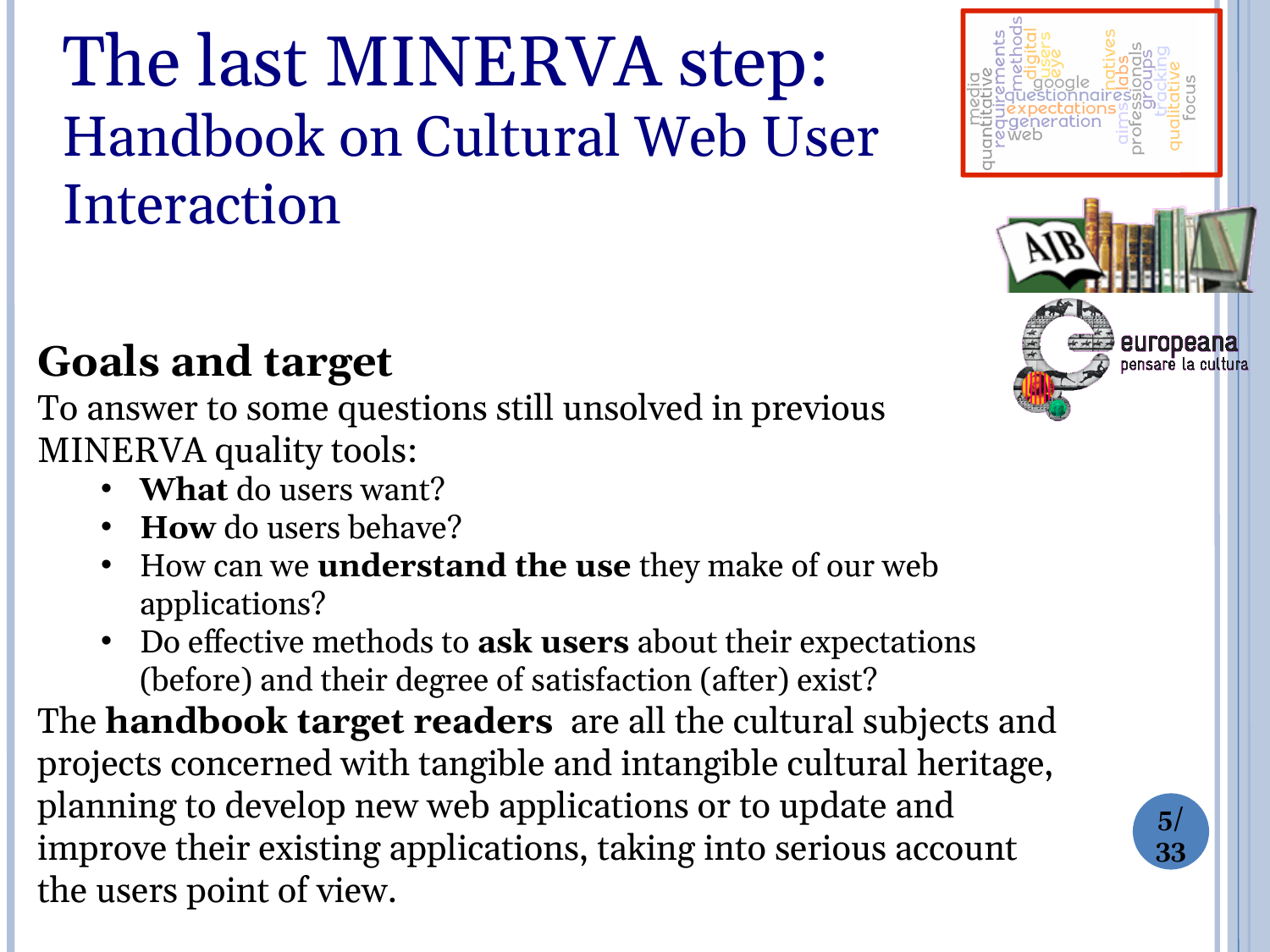

The last MINERVA step:
Handbook on Cultural Web User Interaction

Goals and target 
To answer to some questions still unsolved in previous MINERVA quality tools:
What do users want?
How do users behave?
How can we understand the use they make of our web applications?
Do effective methods to ask users about their expectations (before) and their degree of satisfaction (after) exist?
The handbook target readers  are all the cultural subjects and projects concerned with tangible and intangible cultural heritage, planning to develop new web applications or to update and improve their existing applications, taking into serious account the users point of view.
5/
33